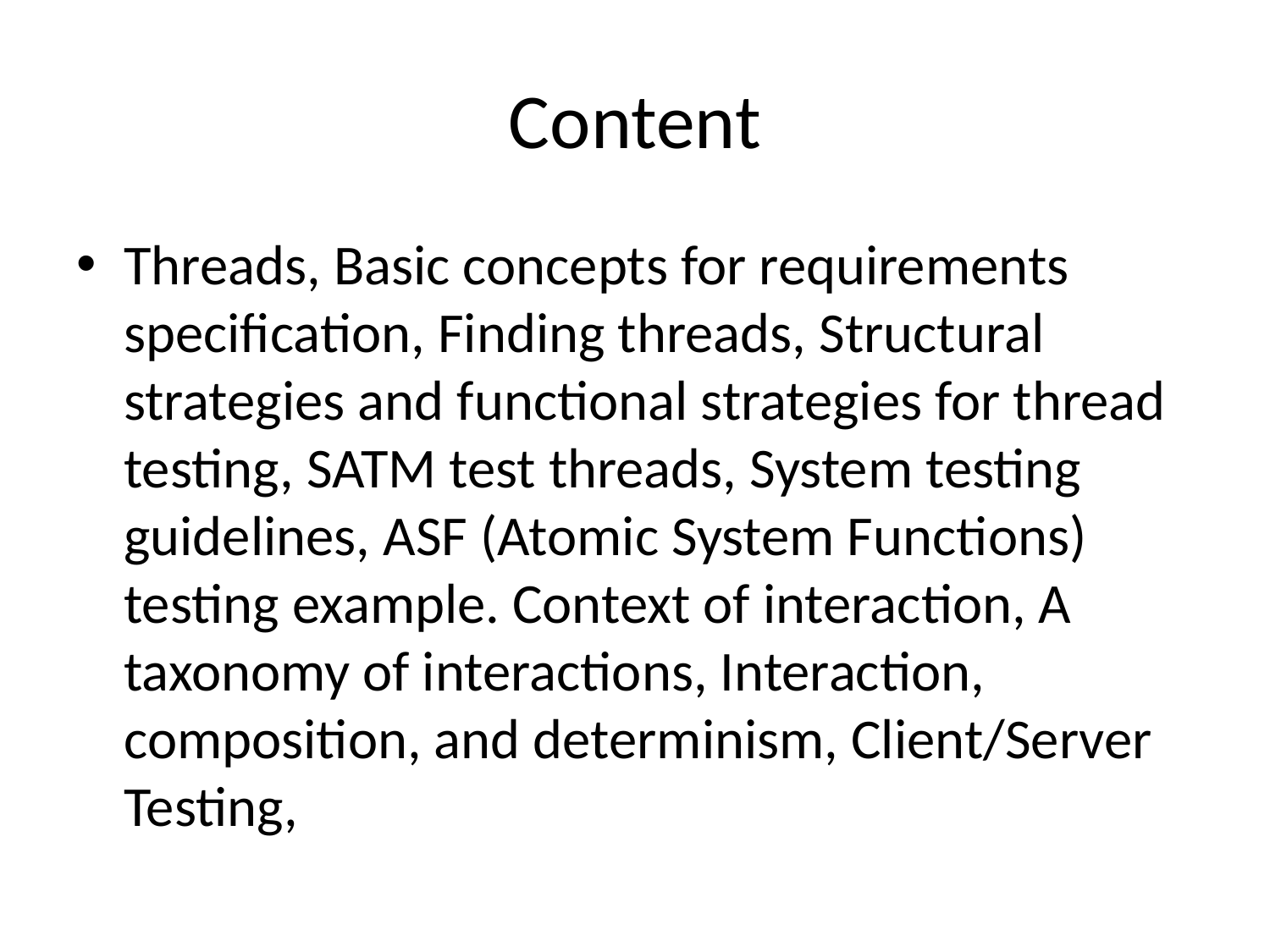

# Content
Threads, Basic concepts for requirements specification, Finding threads, Structural strategies and functional strategies for thread testing, SATM test threads, System testing guidelines, ASF (Atomic System Functions) testing example. Context of interaction, A taxonomy of interactions, Interaction, composition, and determinism, Client/Server Testing,